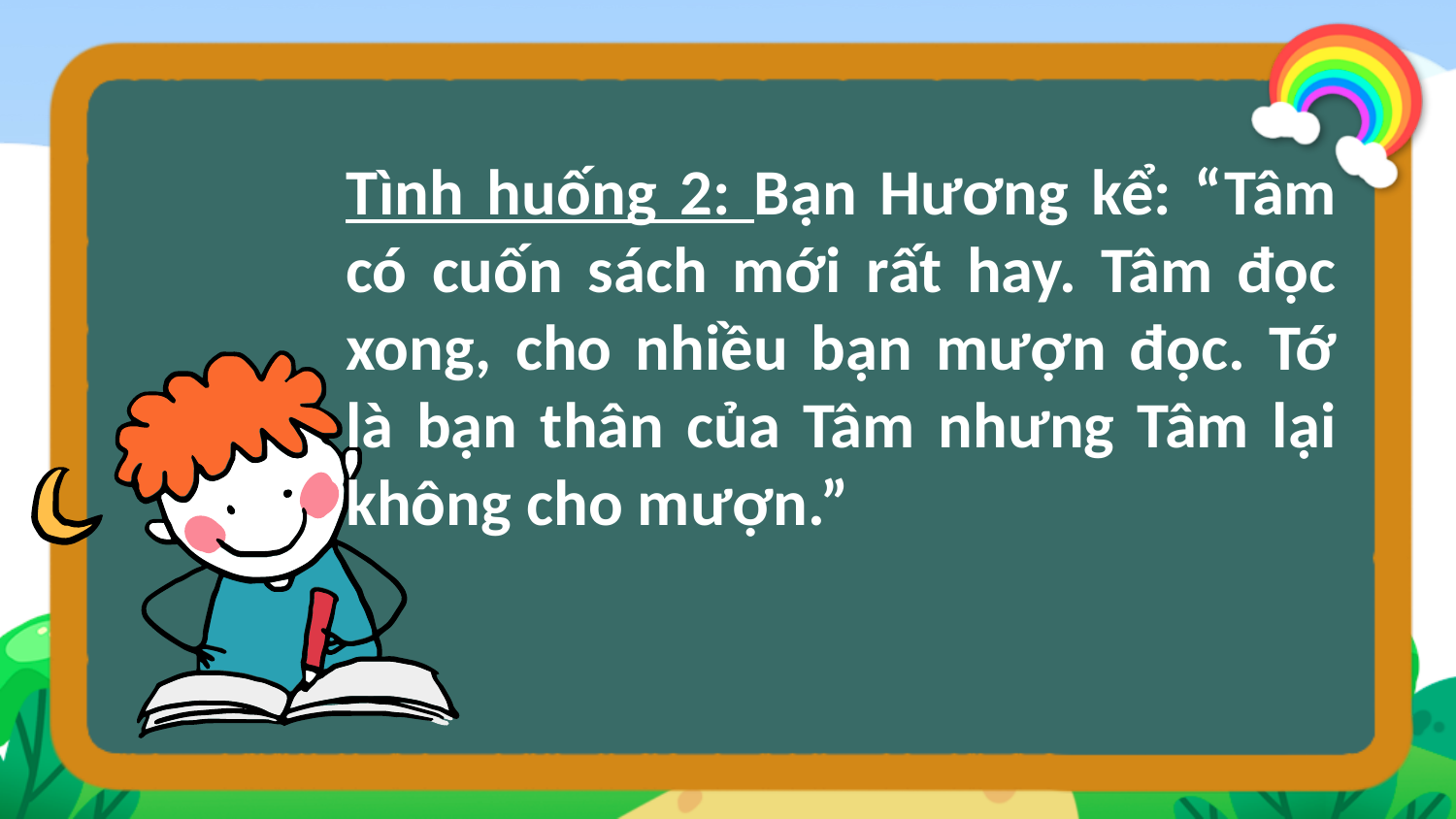

Tình huống 2: Bạn Hương kể: “Tâm có cuốn sách mới rất hay. Tâm đọc xong, cho nhiều bạn mượn đọc. Tớ là bạn thân của Tâm nhưng Tâm lại không cho mượn.”